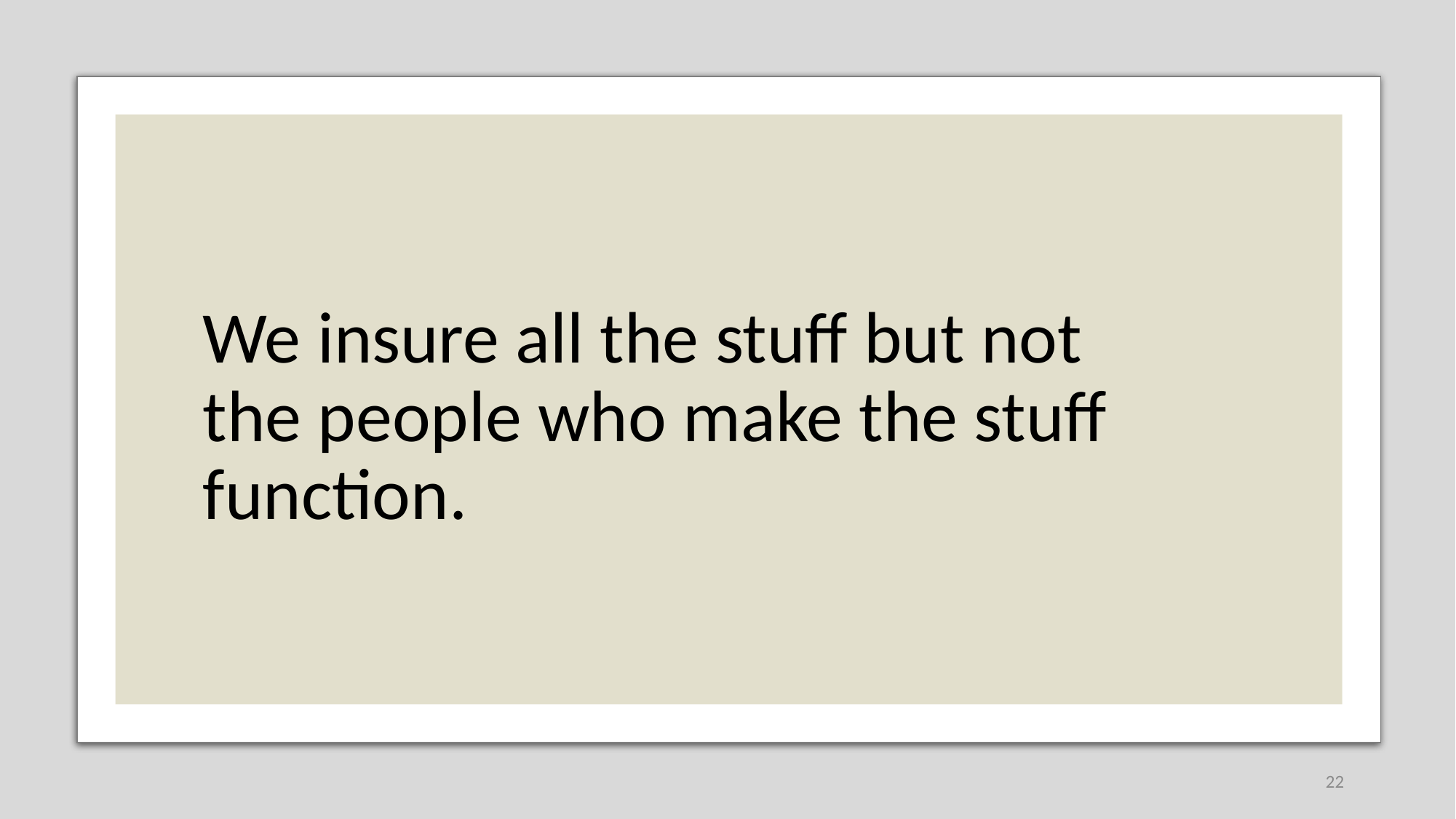

We insure all the stuff but not the people who make the stuff function.
22